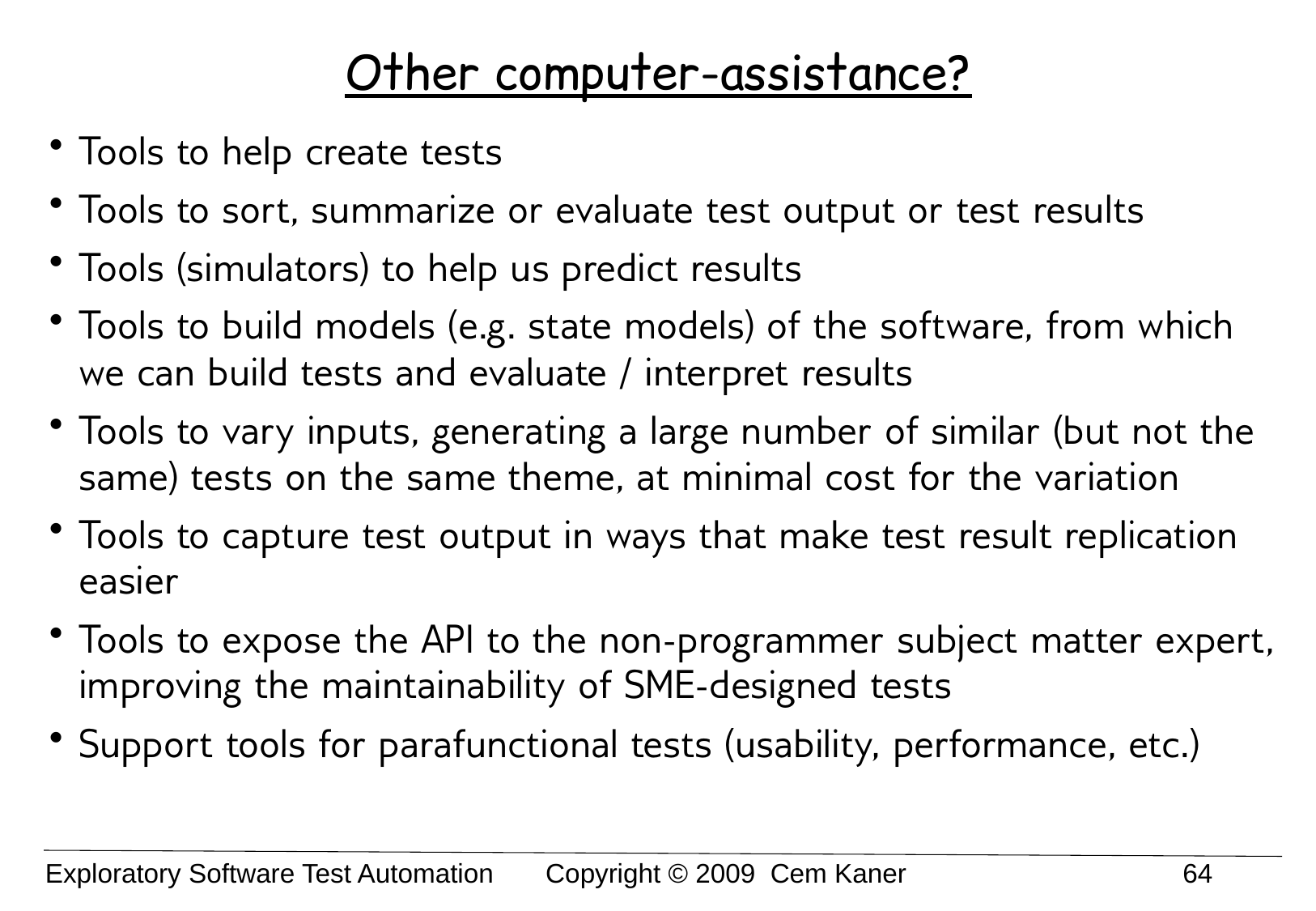

# Other computer-assistance?
Tools to help create tests
Tools to sort, summarize or evaluate test output or test results
Tools (simulators) to help us predict results
Tools to build models (e.g. state models) of the software, from which we can build tests and evaluate / interpret results
Tools to vary inputs, generating a large number of similar (but not the same) tests on the same theme, at minimal cost for the variation
Tools to capture test output in ways that make test result replication easier
Tools to expose the API to the non-programmer subject matter expert, improving the maintainability of SME-designed tests
Support tools for parafunctional tests (usability, performance, etc.)